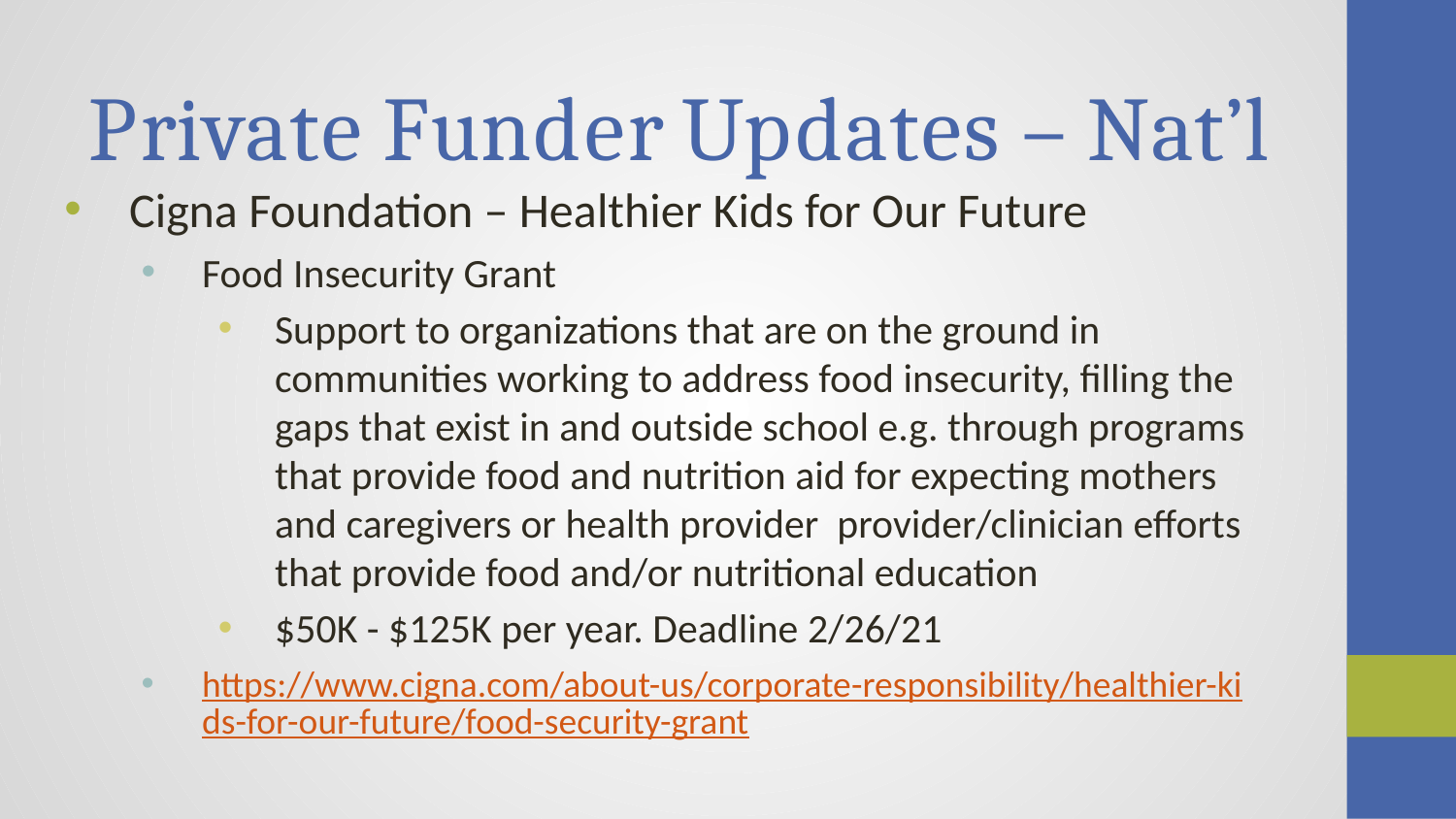

# Private Funder Updates – Nat’l
Cigna Foundation – Healthier Kids for Our Future
Food Insecurity Grant
Support to organizations that are on the ground in communities working to address food insecurity, filling the gaps that exist in and outside school e.g. through programs that provide food and nutrition aid for expecting mothers and caregivers or health provider  provider/clinician efforts that provide food and/or nutritional education
$50K - $125K per year. Deadline 2/26/21
https://www.cigna.com/about-us/corporate-responsibility/healthier-kids-for-our-future/food-security-grant